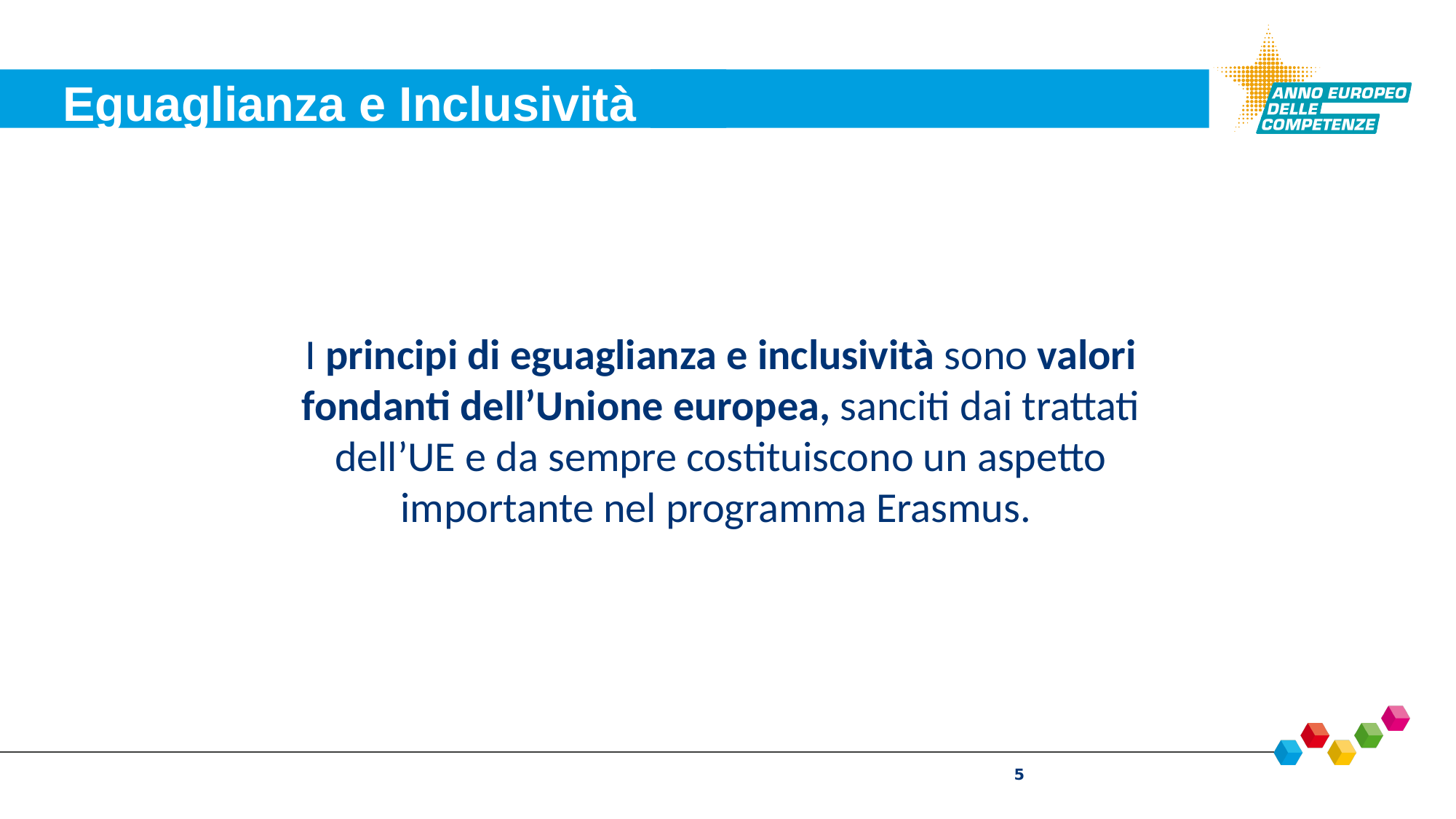

Eguaglianza e Inclusività
#
I principi di eguaglianza e inclusività sono valori fondanti dell’Unione europea, sanciti dai trattati dell’UE e da sempre costituiscono un aspetto importante nel programma Erasmus.

5